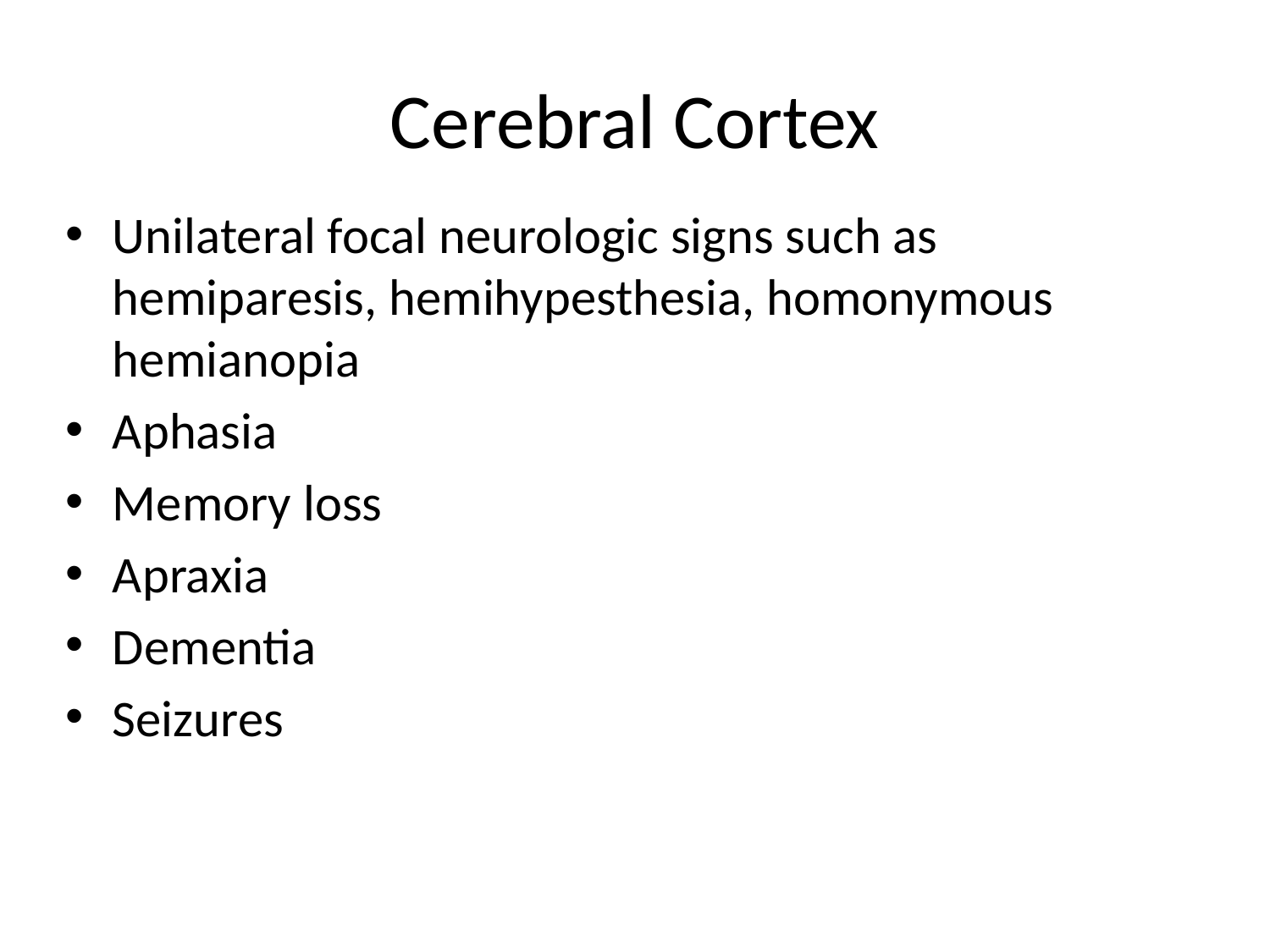

# Cerebral Cortex
Unilateral focal neurologic signs such as hemiparesis, hemihypesthesia, homonymous hemianopia
Aphasia
Memory loss
Apraxia
Dementia
Seizures